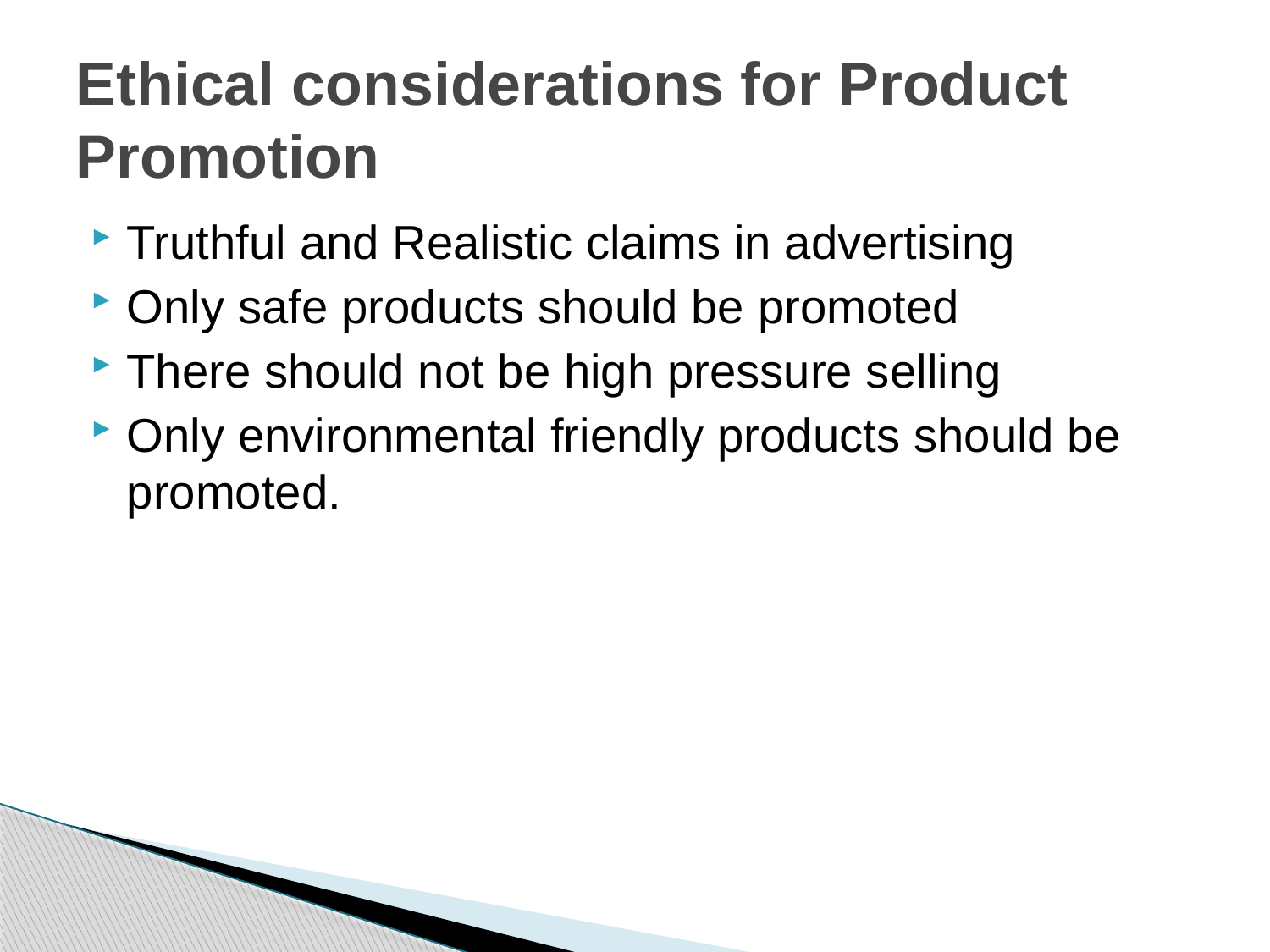

# Ethical considerations for Product  Promotion
Truthful and Realistic claims in advertising
Only safe products should be promoted
There should not be high pressure selling
Only environmental friendly products should be promoted.